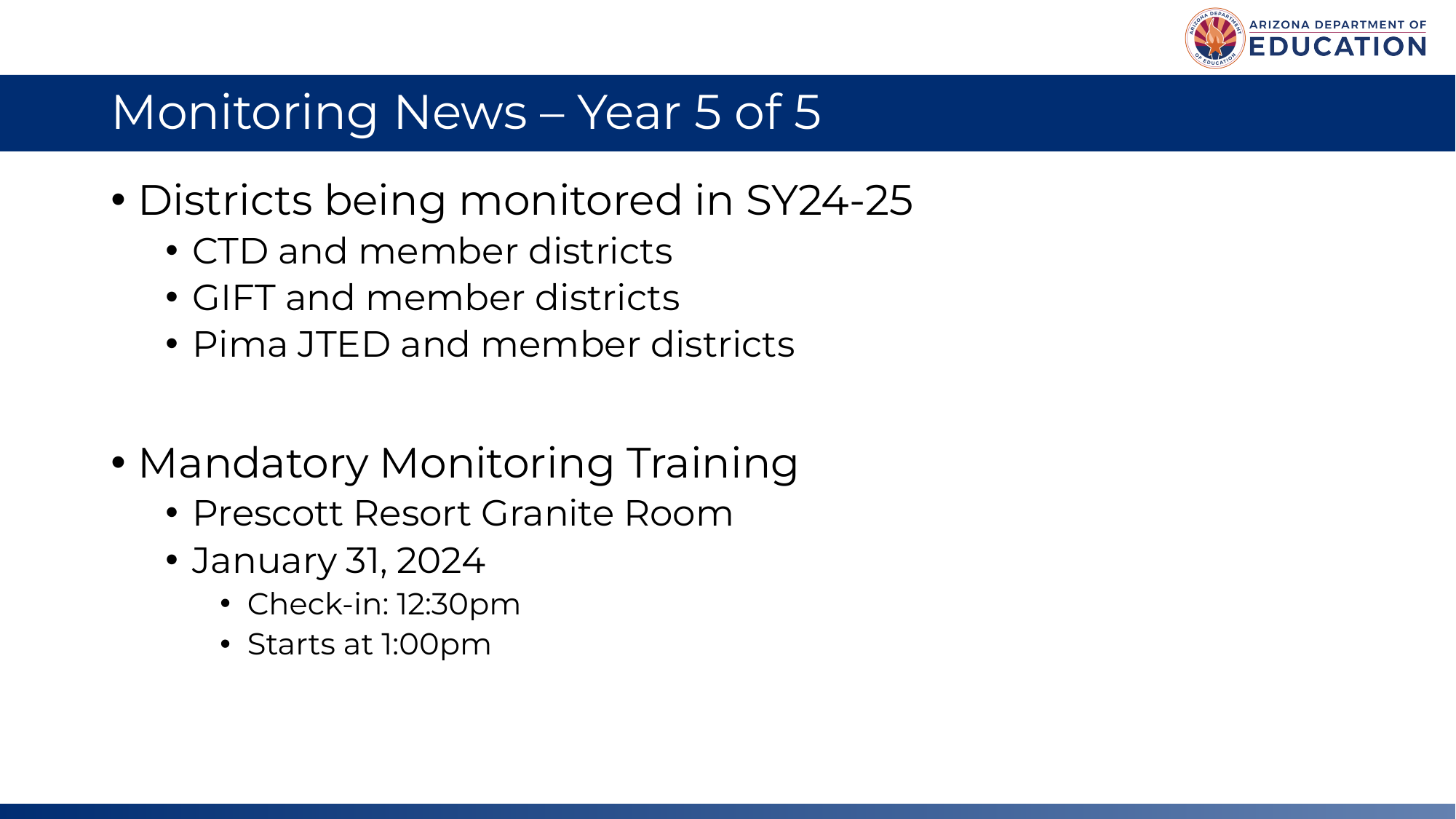

# Monitoring News – Year 5 of 5
Districts being monitored in SY24-25
CTD and member districts
GIFT and member districts
Pima JTED and member districts

Mandatory Monitoring Training
Prescott Resort Granite Room
January 31, 2024
Check-in: 12:30pm
Starts at 1:00pm